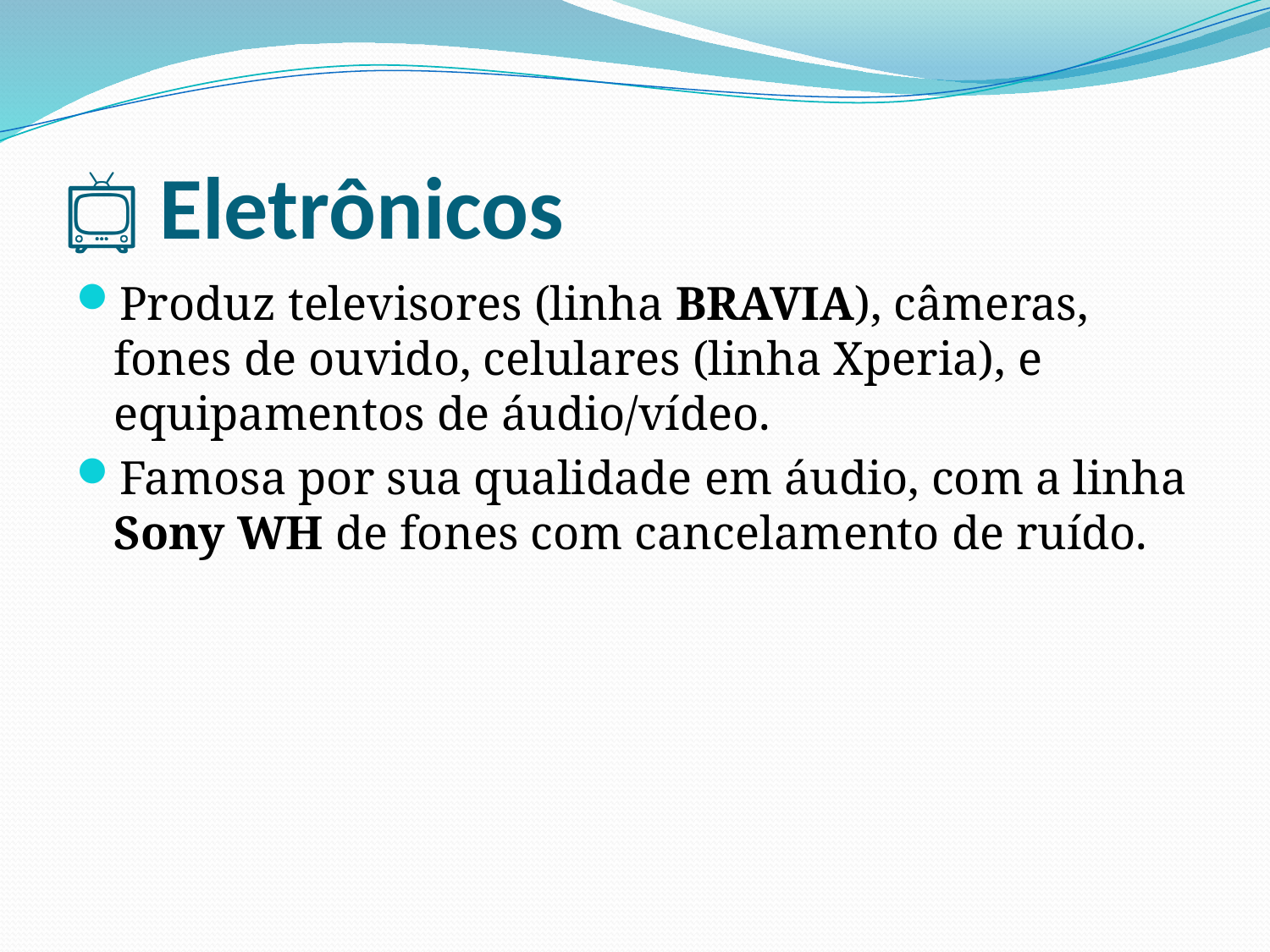

# 📺 Eletrônicos
Produz televisores (linha BRAVIA), câmeras, fones de ouvido, celulares (linha Xperia), e equipamentos de áudio/vídeo.
Famosa por sua qualidade em áudio, com a linha Sony WH de fones com cancelamento de ruído.